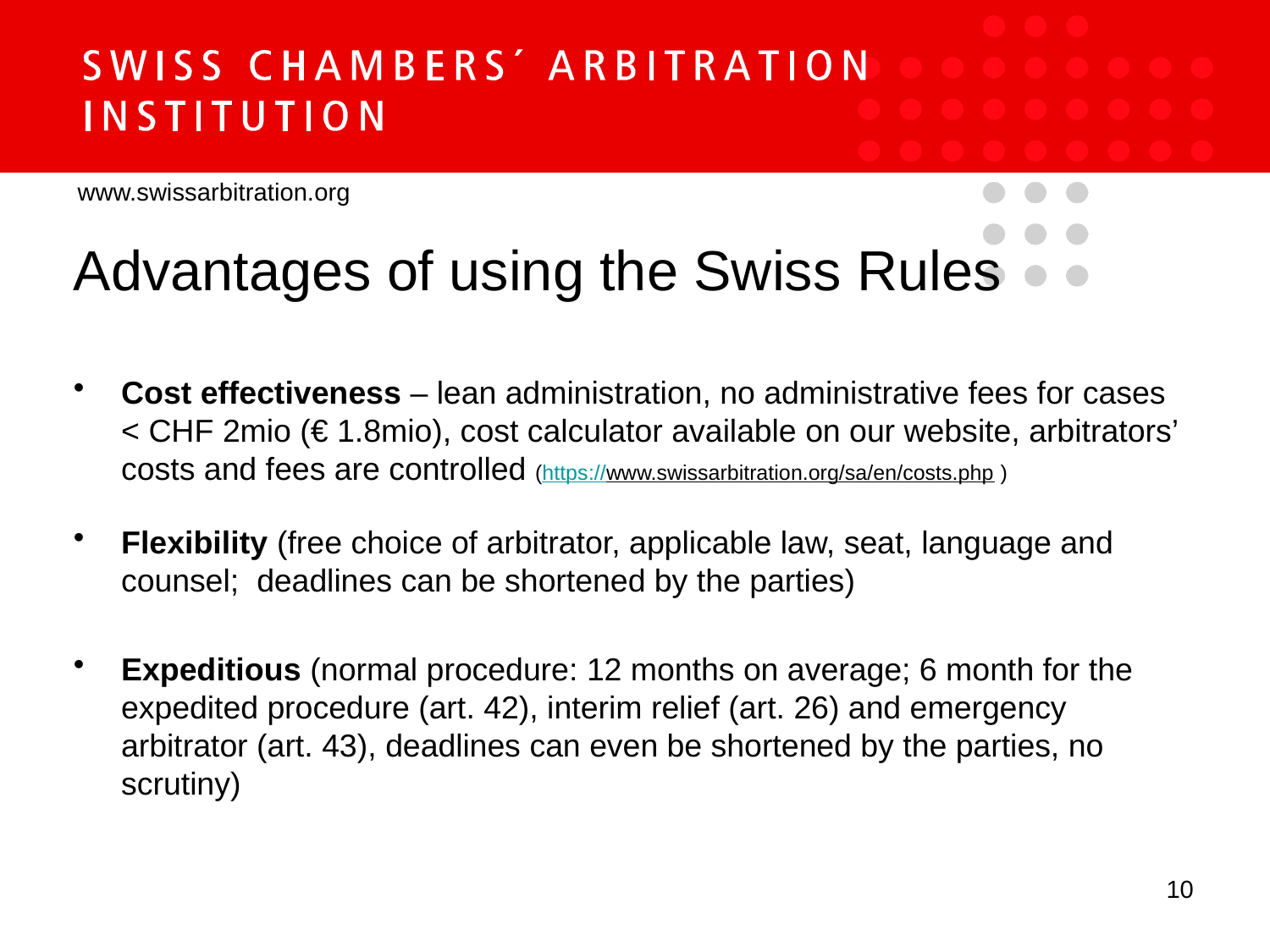

Advantages of using the Swiss Rules

Cost effectiveness – lean administration, no administrative fees for cases < CHF 2mio (€ 1.8mio), cost calculator available on our website, arbitrators’ costs and fees are controlled (https://www.swissarbitration.org/sa/en/costs.php )

Flexibility (free choice of arbitrator, applicable law, seat, language and counsel;  deadlines can be shortened by the parties)

Expeditious (normal procedure: 12 months on average; 6 month for the expedited procedure (art. 42), interim relief (art. 26) and emergency arbitrator (art. 43), deadlines can even be shortened by the parties, no scrutiny)
10